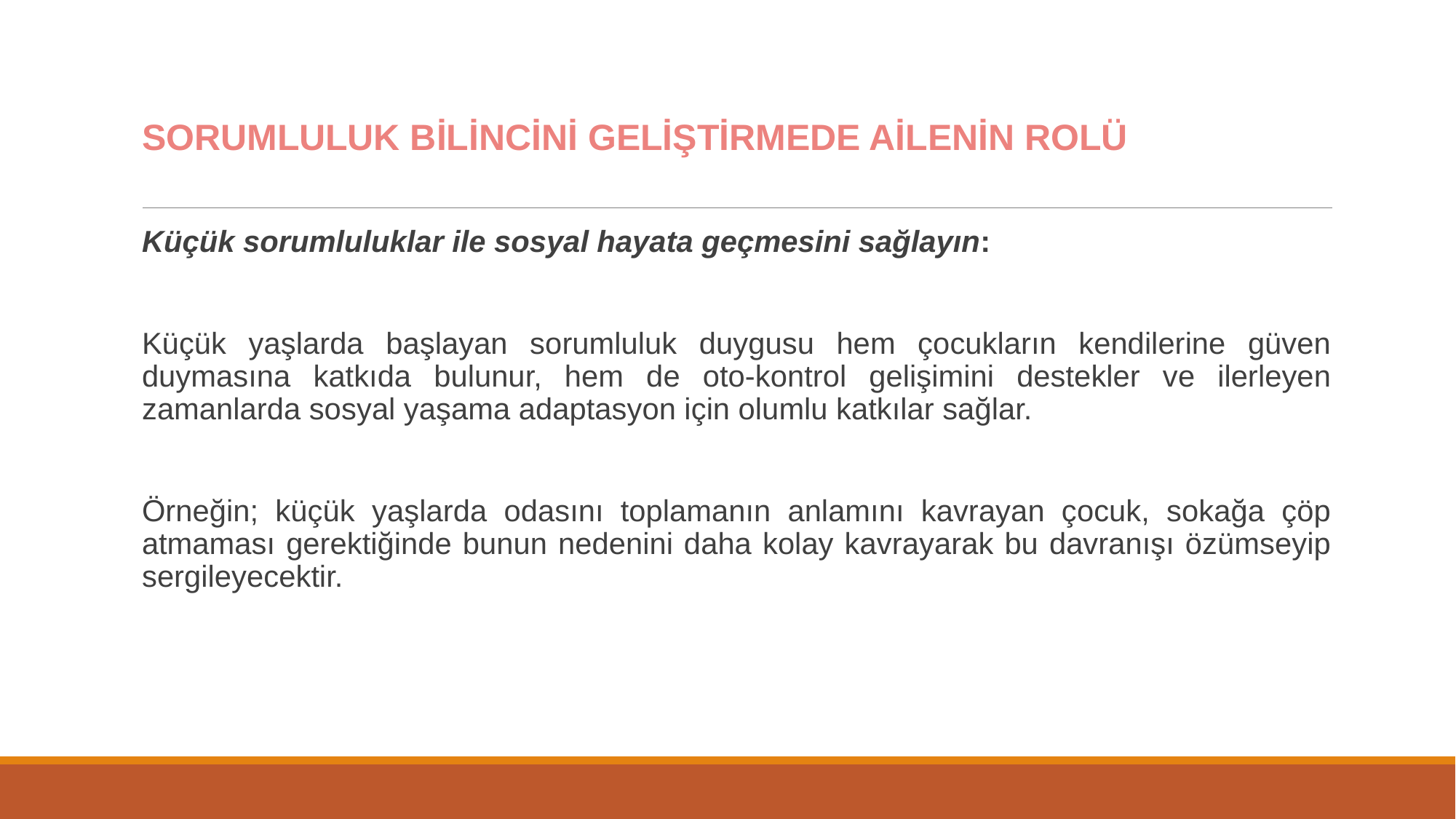

# SORUMLULUK BİLİNCİNİ GELİŞTİRMEDE AİLENİN ROLÜ
Küçük sorumluluklar ile sosyal hayata geçmesini sağlayın:

Küçük yaşlarda başlayan sorumluluk duygusu hem çocukların kendilerine güven duymasına katkıda bulunur, hem de oto-kontrol gelişimini destekler ve ilerleyen zamanlarda sosyal yaşama adaptasyon için olumlu katkılar sağlar.

Örneğin; küçük yaşlarda odasını toplamanın anlamını kavrayan çocuk, sokağa çöp atmaması gerektiğinde bunun nedenini daha kolay kavrayarak bu davranışı özümseyip sergileyecektir.